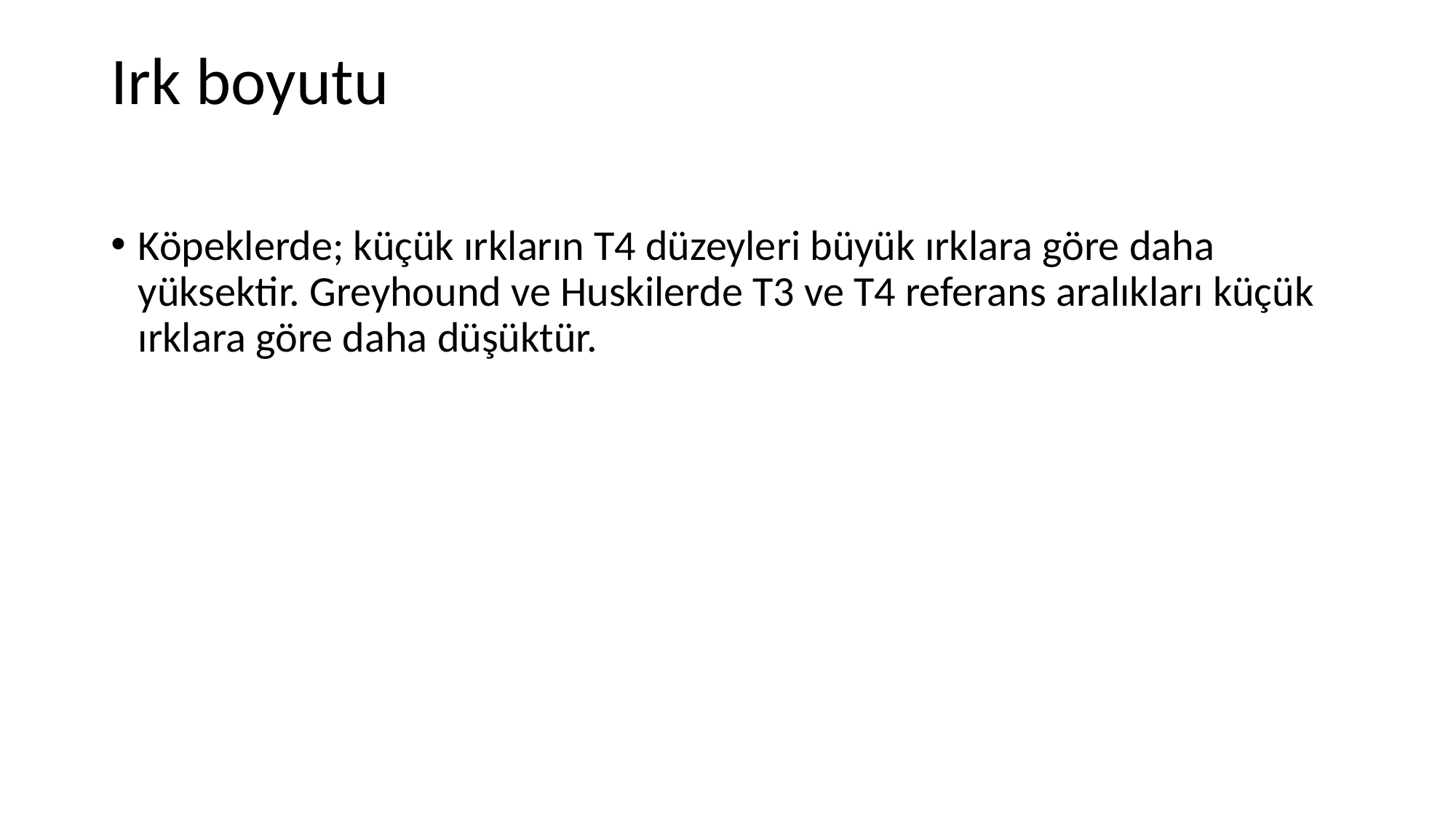

# Irk boyutu
Köpeklerde; küçük ırkların T4 düzeyleri büyük ırklara göre daha yüksektir. Greyhound ve Huskilerde T3 ve T4 referans aralıkları küçük ırklara göre daha düşüktür.